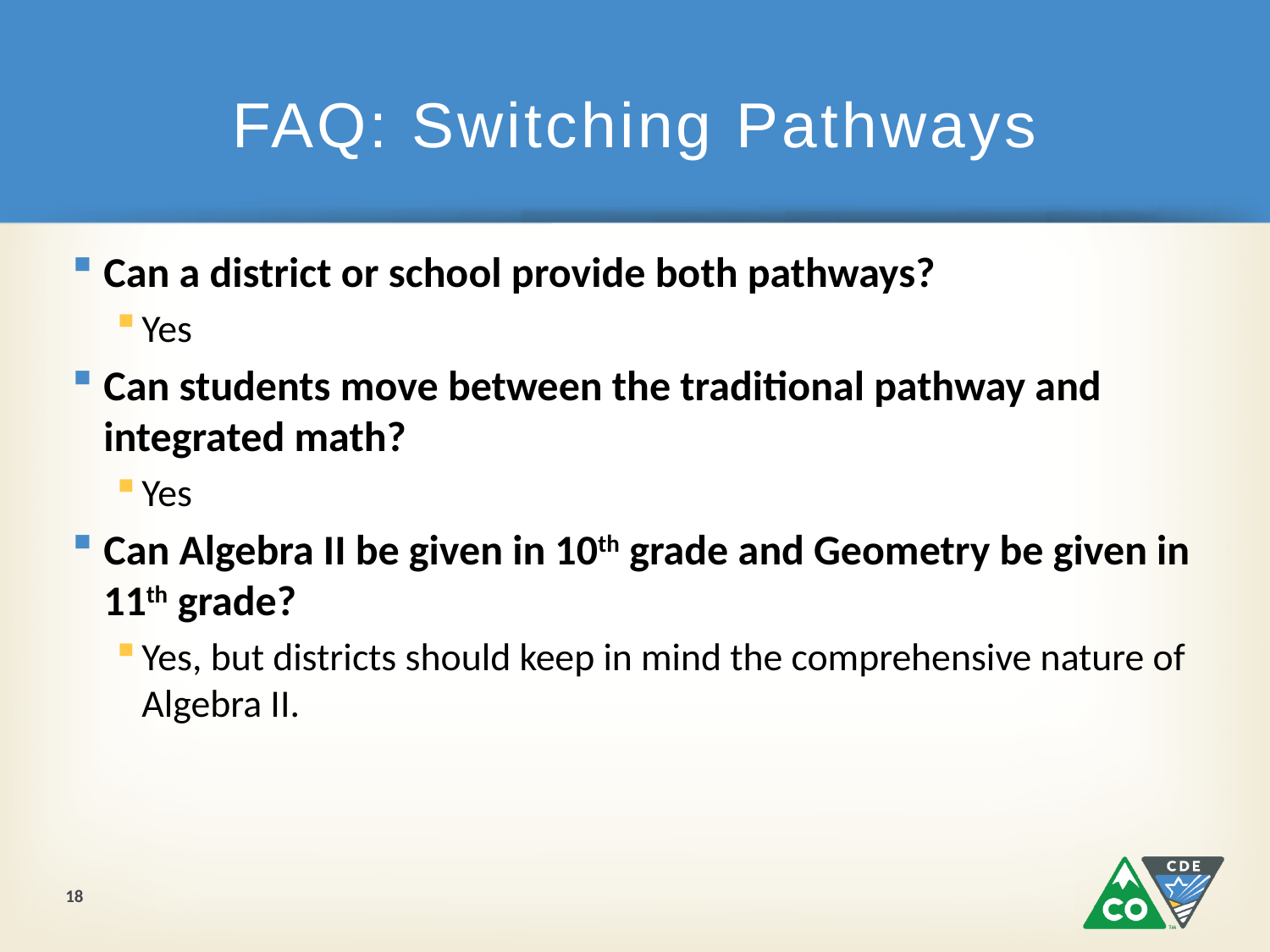

# FAQ: Switching Pathways
Can a district or school provide both pathways?
Yes
Can students move between the traditional pathway and integrated math?
Yes
Can Algebra II be given in 10th grade and Geometry be given in 11th grade?
Yes, but districts should keep in mind the comprehensive nature of Algebra II.
18